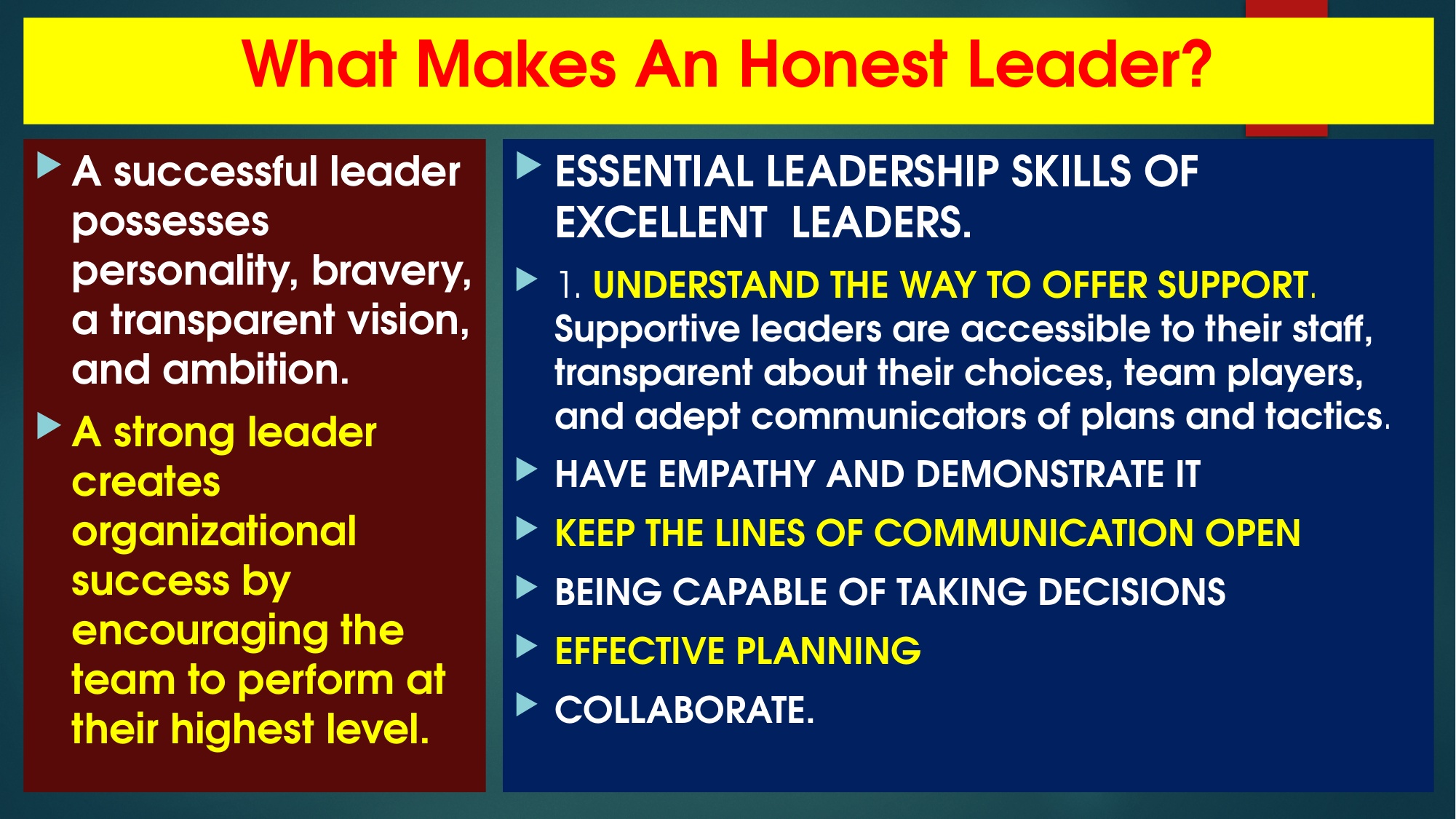

# What Makes An Honest Leader?
A successful leader possesses personality, bravery, a transparent vision, and ambition.
A strong leader creates organizational success by encouraging the team to perform at their highest level.

ESSENTIAL LEADERSHIP SKILLS OF EXCELLENT  LEADERS.
1. UNDERSTAND THE WAY TO OFFER SUPPORT. Supportive leaders are accessible to their staff, transparent about their choices, team players, and adept communicators of plans and tactics.
HAVE EMPATHY AND DEMONSTRATE IT
KEEP THE LINES OF COMMUNICATION OPEN
BEING CAPABLE OF TAKING DECISIONS
EFFECTIVE PLANNING
COLLABORATE.